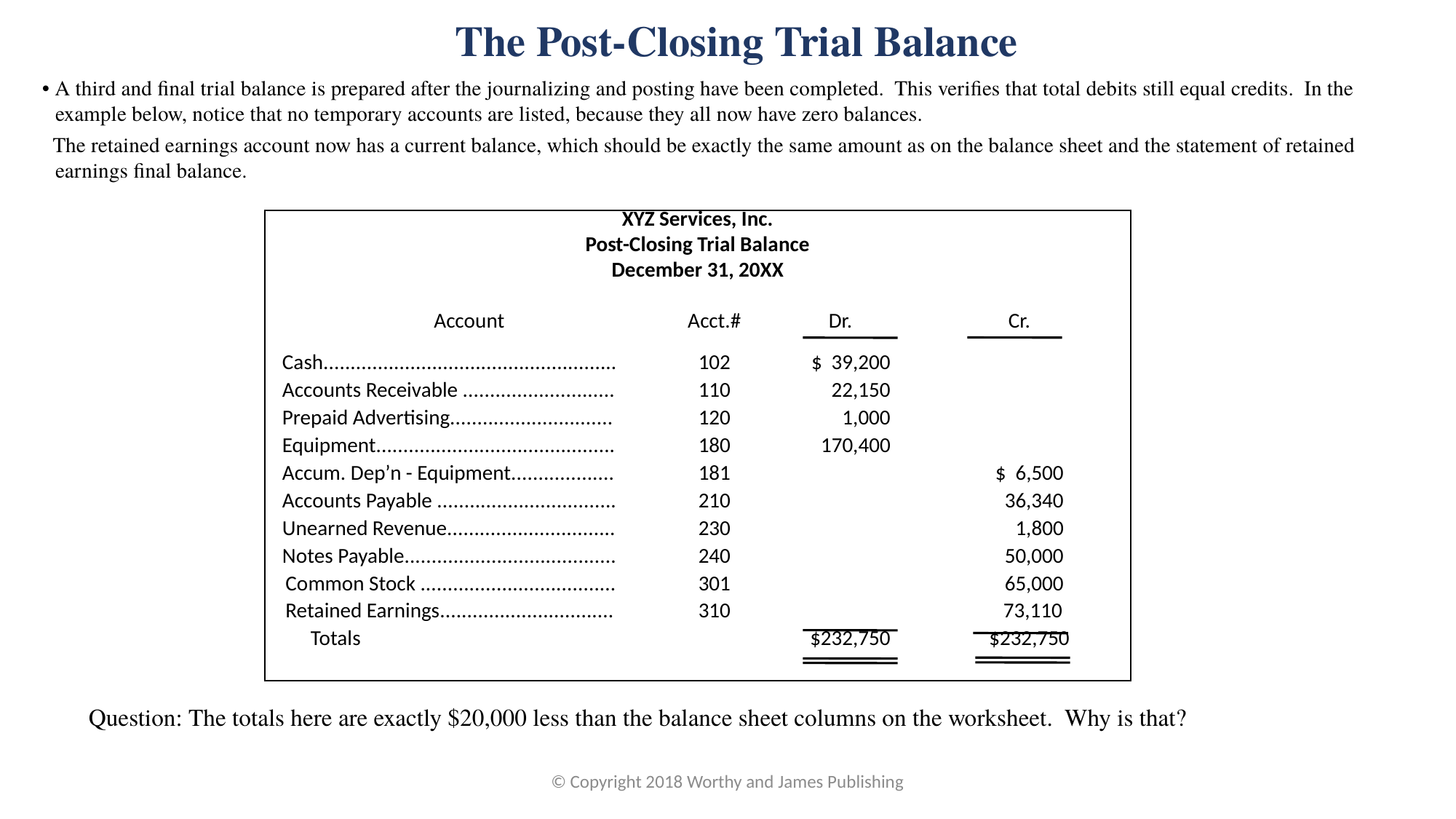

The Post-Closing Trial Balance
• A third and final trial balance is prepared after the journalizing and posting have been completed.  This verifies that total debits still equal credits.  In the example below, notice that no temporary accounts are listed, because they all now have zero balances.

  The retained earnings account now has a current balance, which should be exactly the same amount as on the balance sheet and the statement of retained earnings final balance.
| XYZ Services, Inc. |  |  |  |  |  |  |
| --- | --- | --- | --- | --- | --- | --- |
| Post-Closing Trial Balance |  |  |  |  |  |  |
| December 31, 20XX |  |  |  |  |  |  |
|  |  |  |  |  |  |  |
| Account | Acct.# |  | Dr. |  | Cr. |  |
| Cash...................................................... | 102 |  | $ 39,200 |  |  |  |
| Accounts Receivable ............................ | 110 |  | 22,150 |  |  |  |
| Prepaid Advertising.............................. | 120 |  | 1,000 |  |  |  |
| Equipment............................................ | 180 |  | 170,400 |  |  |  |
| Accum. Dep’n - Equipment................... | 181 |  |  |  | $ 6,500 |  |
| Accounts Payable ................................. | 210 |  |  |  | 36,340 |  |
| Unearned Revenue............................... | 230 |  |  |  | 1,800 |  |
| Notes Payable....................................... | 240 |  |  |  | 50,000 |  |
| Common Stock .................................... | 301 |  |  |  | 65,000 |  |
| Retained Earnings................................ | 310 |  |  |  | 73,110 |  |
| Totals |  |  | $232,750 |  | $232,750 |  |
|  |  |  |  |  |  |  |
Question: The totals here are exactly $20,000 less than the balance sheet columns on the worksheet.  Why is that?
© Copyright 2018 Worthy and James Publishing